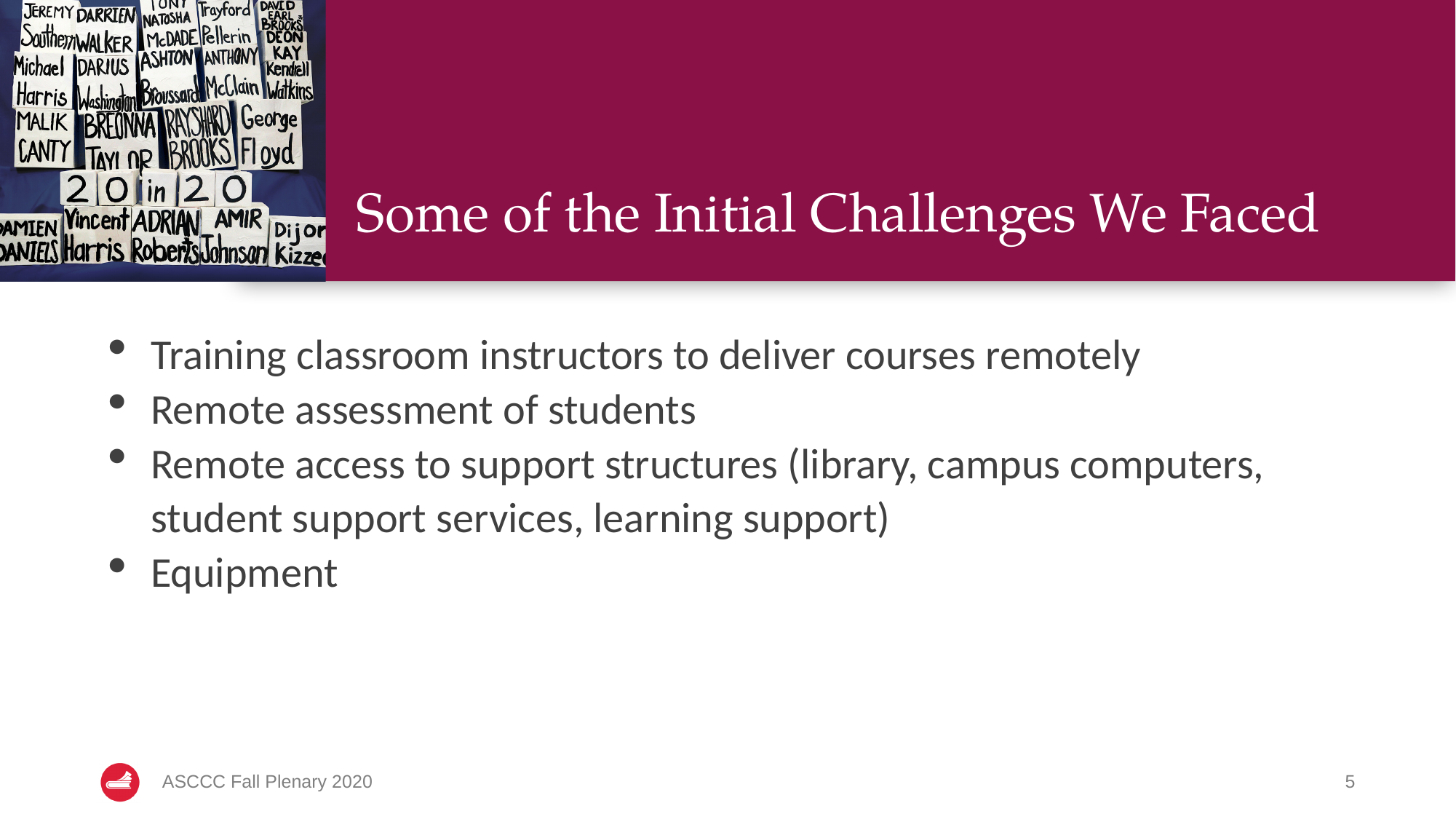

# Some of the Initial Challenges We Faced
Training classroom instructors to deliver courses remotely
Remote assessment of students
Remote access to support structures (library, campus computers, student support services, learning support)
Equipment
ASCCC Fall Plenary 2020
5